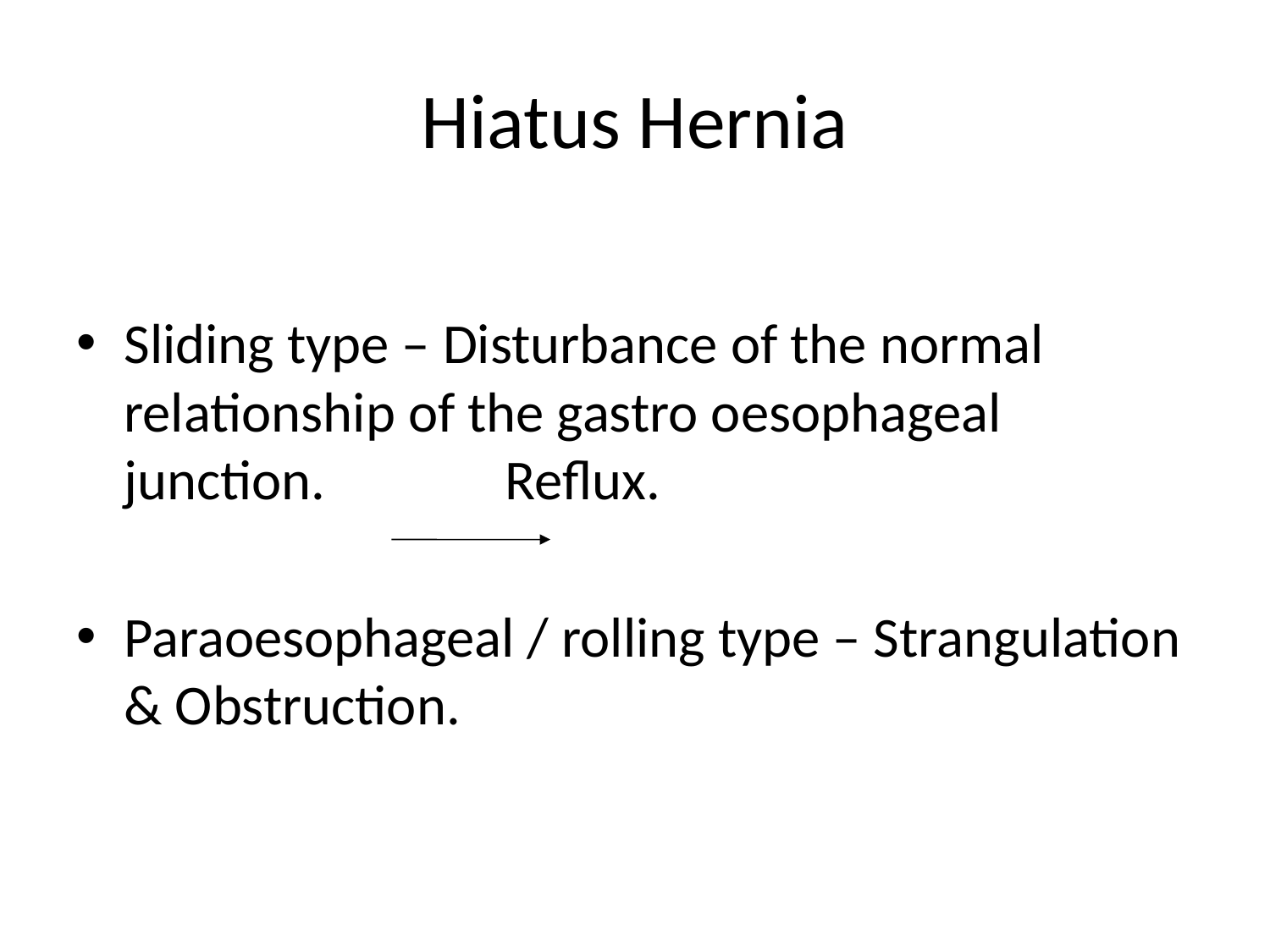

# Hiatus Hernia

Sliding type – Disturbance of the normal relationship of the gastro oesophageal junction. 		Reflux.

Paraoesophageal / rolling type – Strangulation & Obstruction.